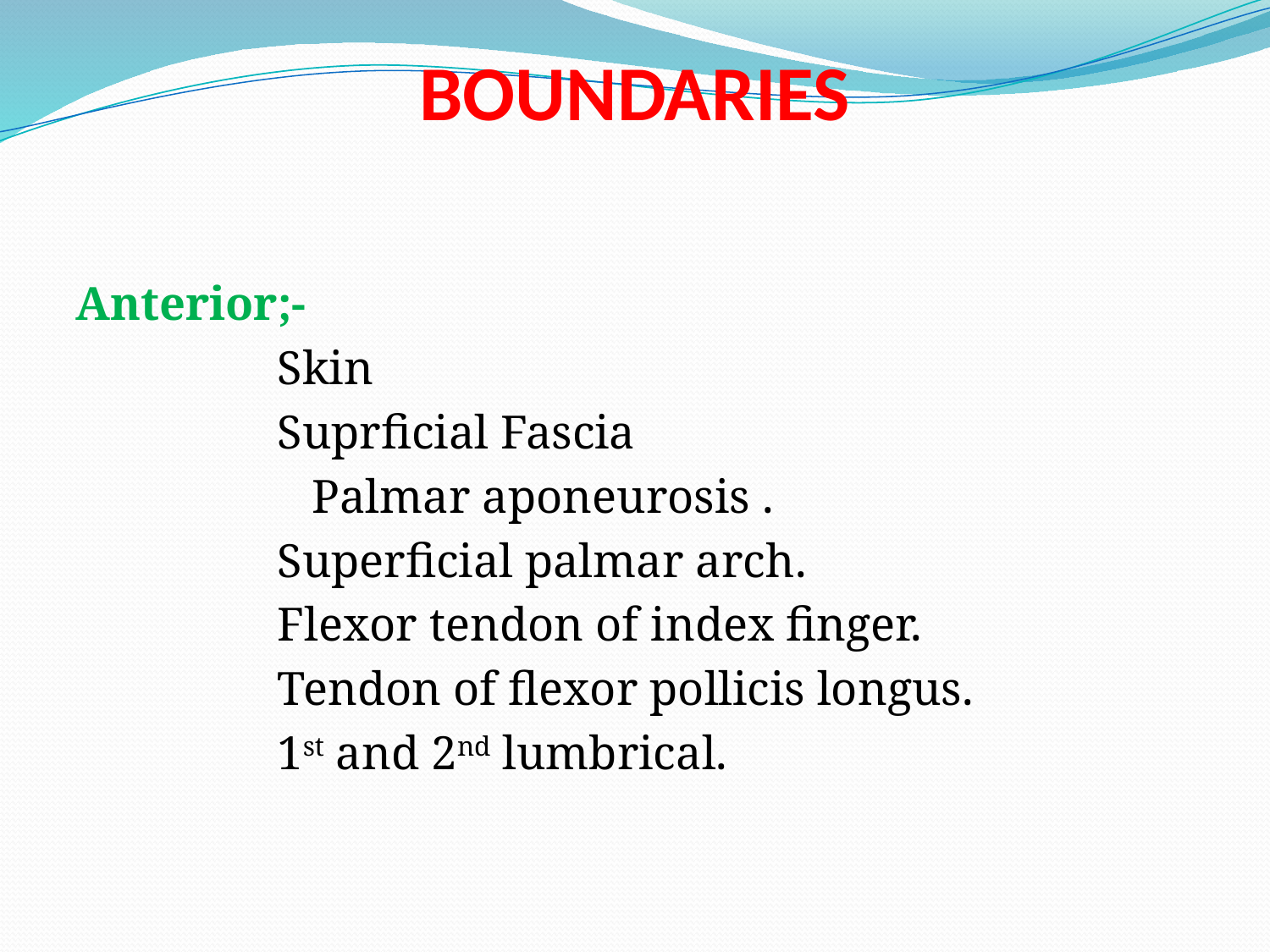

# BOUNDARIES
Anterior;-
                 Skin
                 Suprficial Fascia
		      Palmar aponeurosis .
                 Superficial palmar arch.
                 Flexor tendon of index finger.
                 Tendon of flexor pollicis longus.
                 1st and 2nd lumbrical.